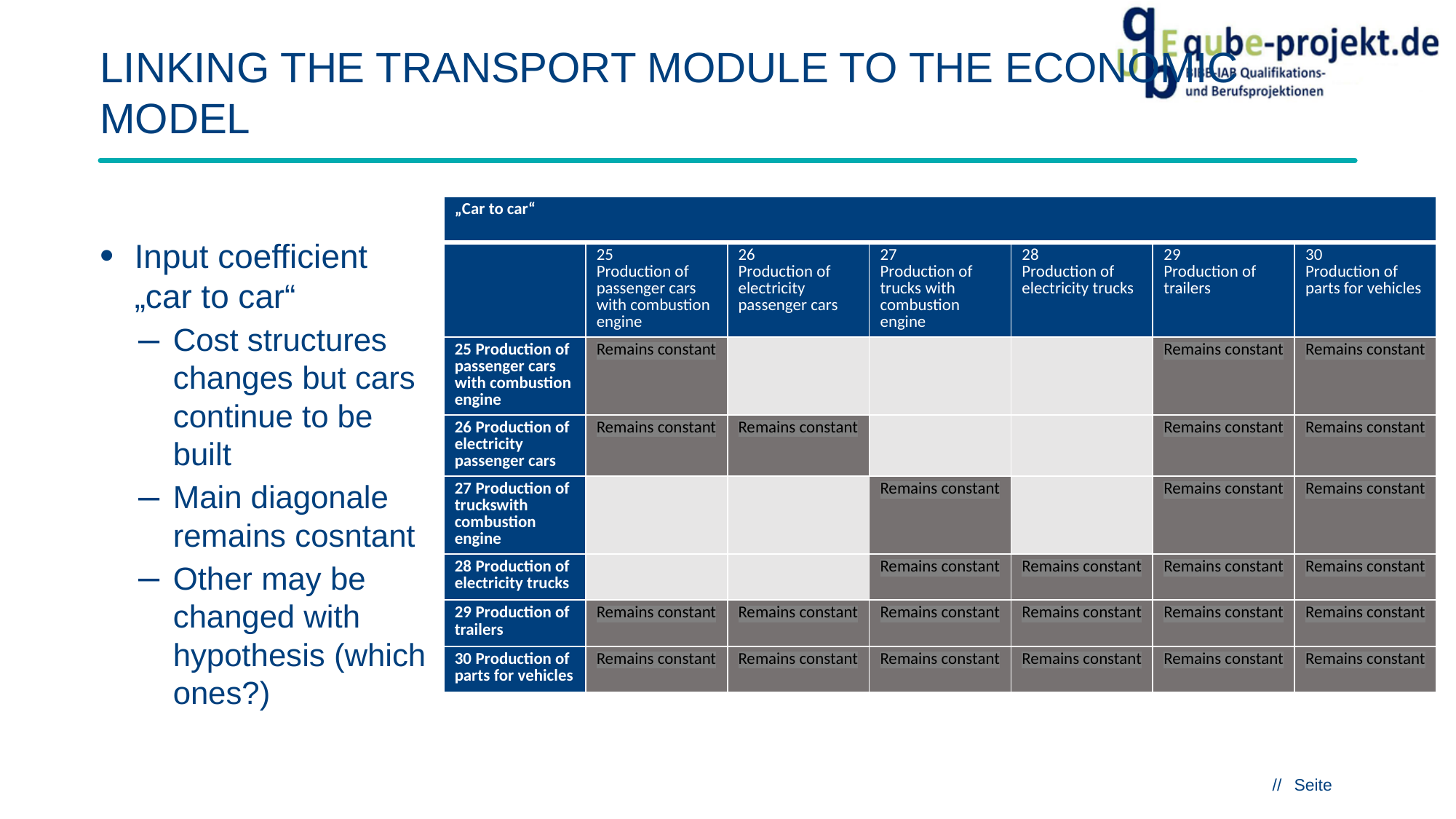

# Linking the transport module to the economic Model
| „Car to car“ |  |  |  |  |  |  |
| --- | --- | --- | --- | --- | --- | --- |
|  | 25 Production of passenger cars with combustion engine | 26 Production of electricity passenger cars | 27 Production of trucks with combustion engine | 28 Production of electricity trucks | 29 Production of trailers | 30 Production of parts for vehicles |
| 25 Production of passenger cars with combustion engine | Remains constant |  |  |  | Remains constant | Remains constant |
| 26 Production of electricity passenger cars | Remains constant | Remains constant |  |  | Remains constant | Remains constant |
| 27 Production of truckswith combustion engine |  |  | Remains constant |  | Remains constant | Remains constant |
| 28 Production of electricity trucks |  |  | Remains constant | Remains constant | Remains constant | Remains constant |
| 29 Production of trailers | Remains constant | Remains constant | Remains constant | Remains constant | Remains constant | Remains constant |
| 30 Production of parts for vehicles | Remains constant | Remains constant | Remains constant | Remains constant | Remains constant | Remains constant |
Input coefficient „car to car“
Cost structures changes but cars continue to be built
Main diagonale remains cosntant
Other may be changed with hypothesis (which ones?)